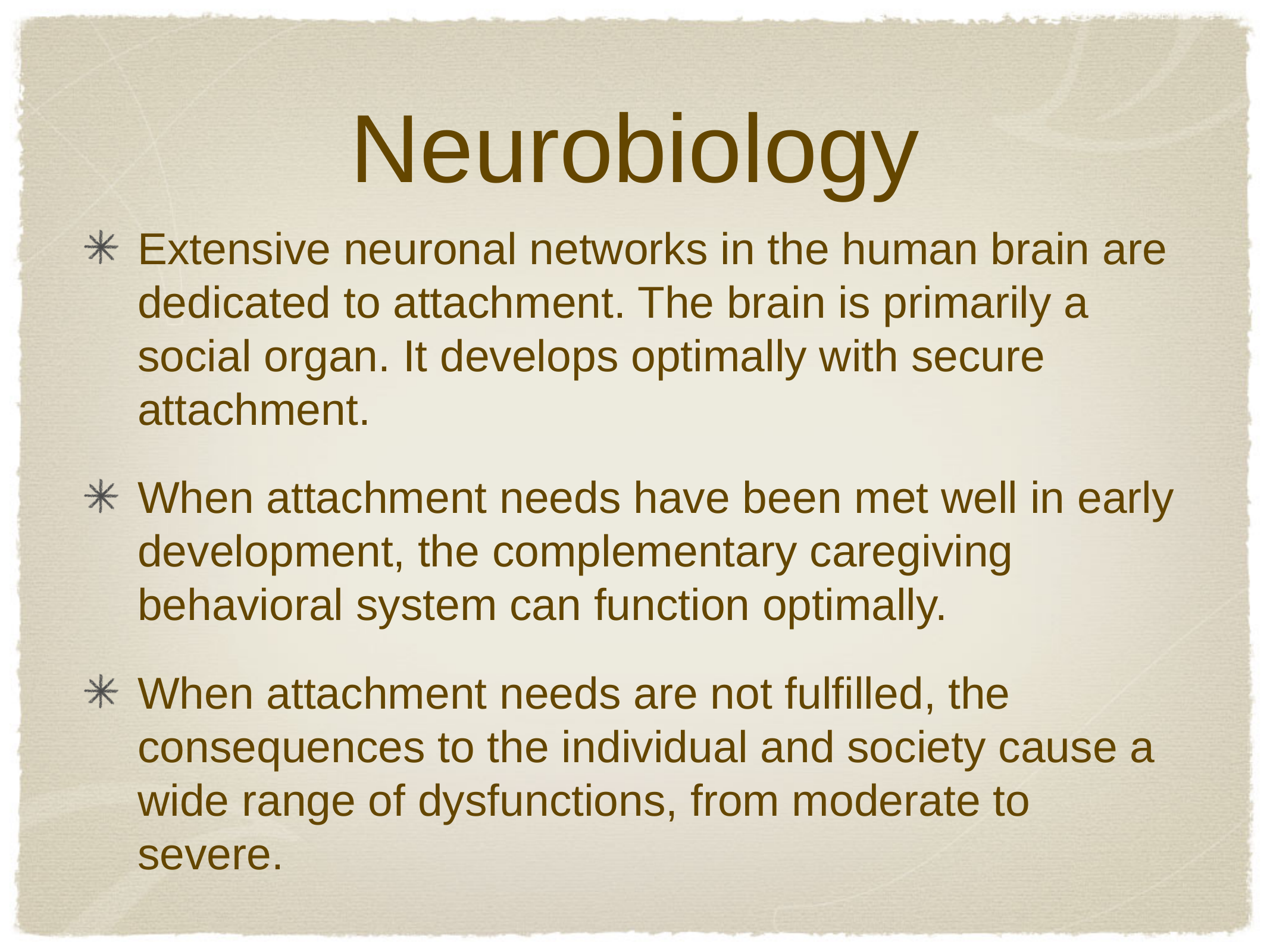

# Neurobiology
Extensive neuronal networks in the human brain are dedicated to attachment. The brain is primarily a social organ. It develops optimally with secure attachment.
When attachment needs have been met well in early development, the complementary caregiving behavioral system can function optimally.
When attachment needs are not fulfilled, the consequences to the individual and society cause a wide range of dysfunctions, from moderate to severe.